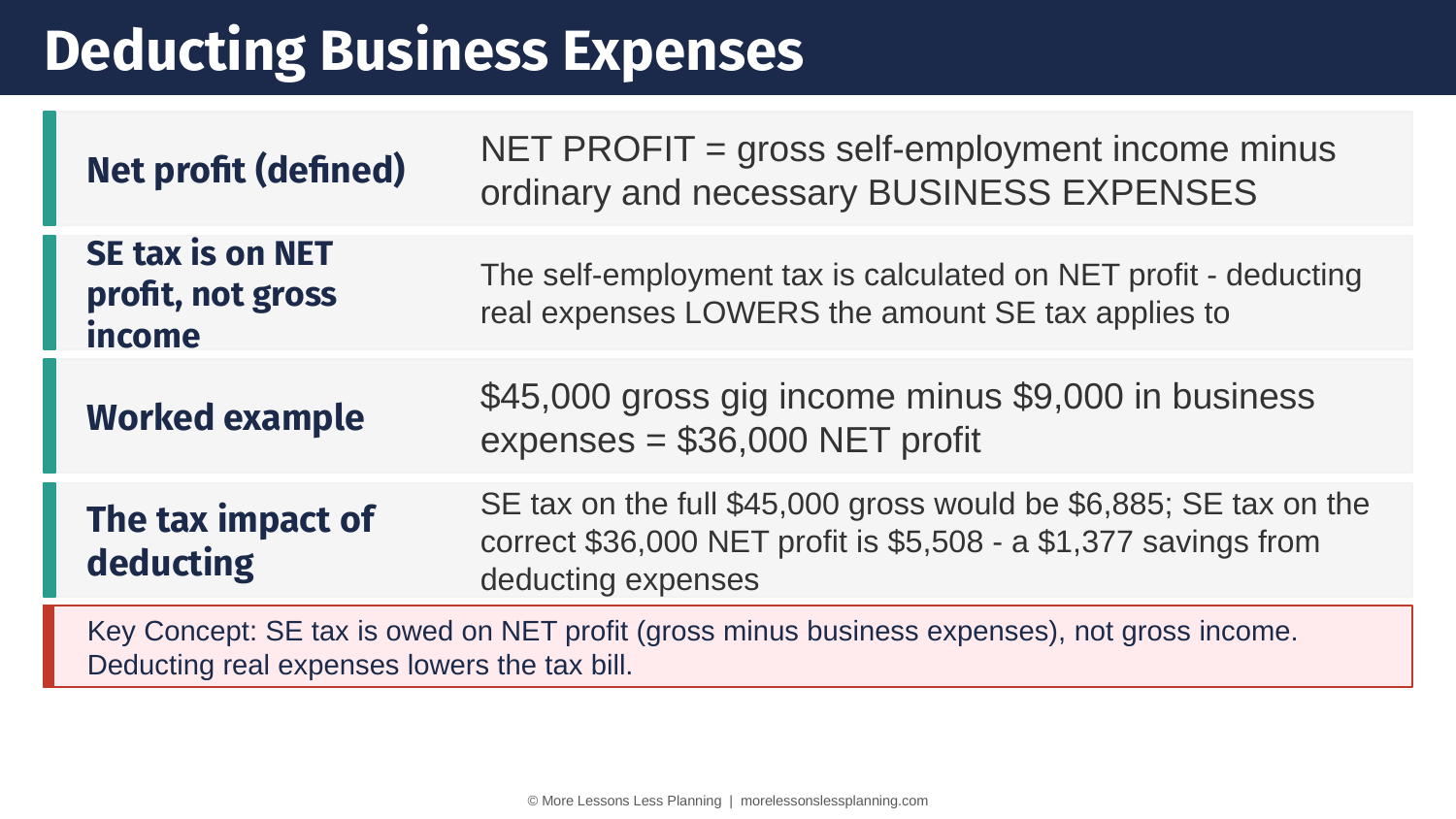

Deducting Business Expenses

Net profit (defined)
NET PROFIT = gross self-employment income minus ordinary and necessary BUSINESS EXPENSES

SE tax is on NET profit, not gross income
The self-employment tax is calculated on NET profit - deducting real expenses LOWERS the amount SE tax applies to

Worked example
$45,000 gross gig income minus $9,000 in business expenses = $36,000 NET profit

The tax impact of deducting
SE tax on the full $45,000 gross would be $6,885; SE tax on the correct $36,000 NET profit is $5,508 - a $1,377 savings from deducting expenses

Key Concept: SE tax is owed on NET profit (gross minus business expenses), not gross income. Deducting real expenses lowers the tax bill.
© More Lessons Less Planning  |  morelessonslessplanning.com